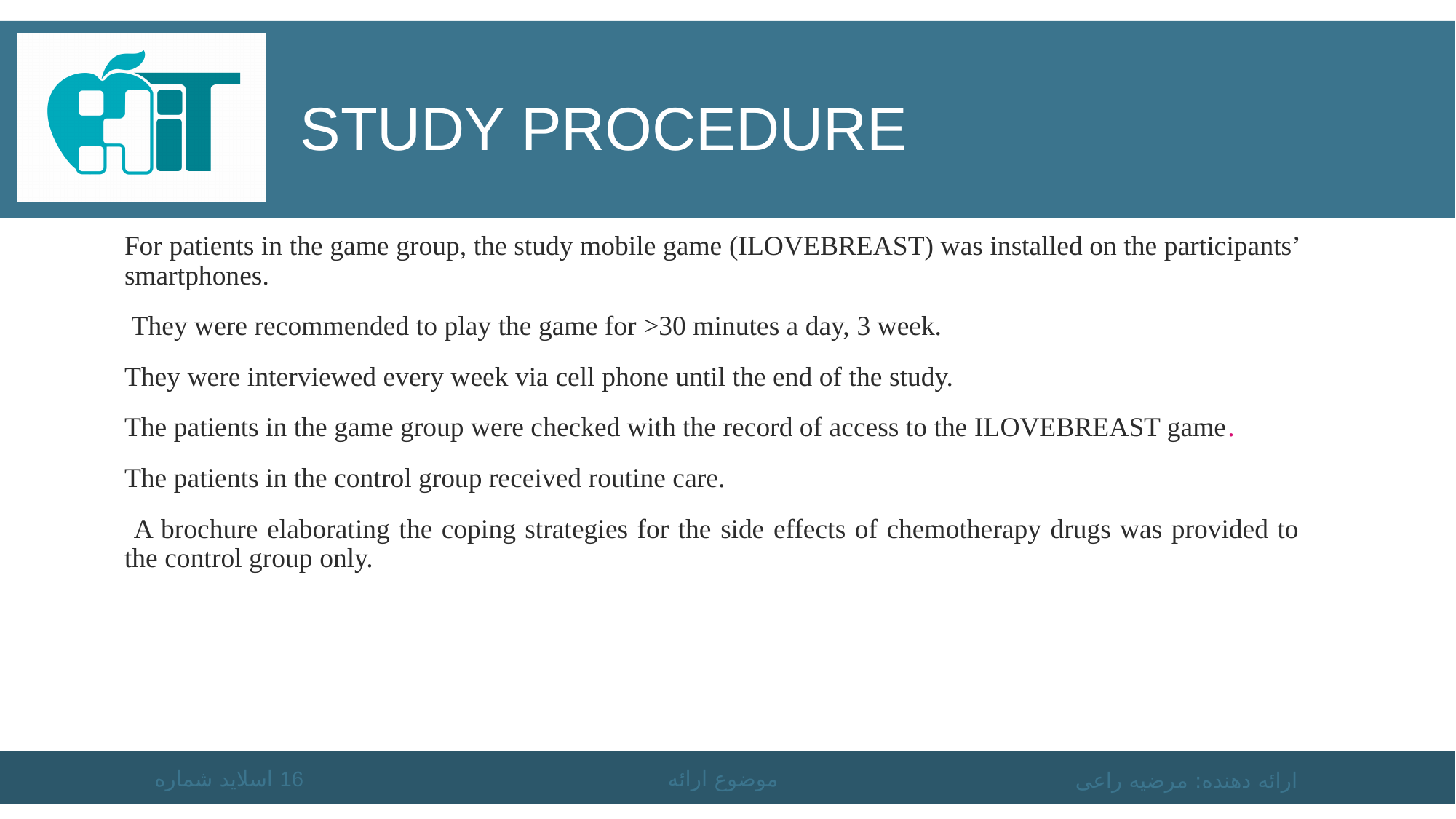

# Study Procedure
For patients in the game group, the study mobile game (ILOVEBREAST) was installed on the participants’ smartphones.
 They were recommended to play the game for >30 minutes a day, 3 week.
They were interviewed every week via cell phone until the end of the study.
The patients in the game group were checked with the record of access to the ILOVEBREAST game.
The patients in the control group received routine care.
 A brochure elaborating the coping strategies for the side effects of chemotherapy drugs was provided to the control group only.
اسلاید شماره 16
موضوع ارائه
ارائه دهنده: مرضیه راعی